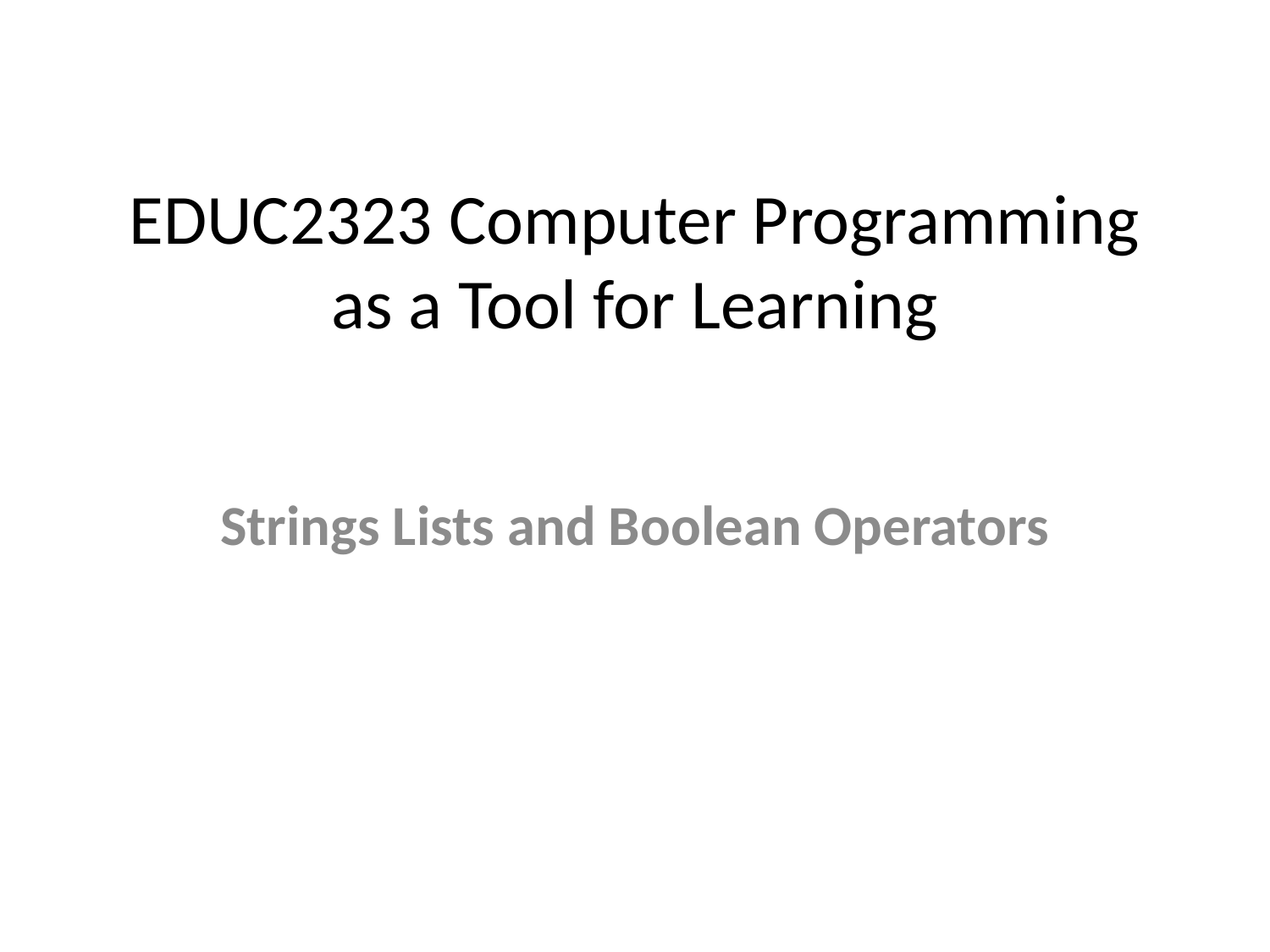

# EDUC2323 Computer Programming as a Tool for Learning
Strings Lists and Boolean Operators